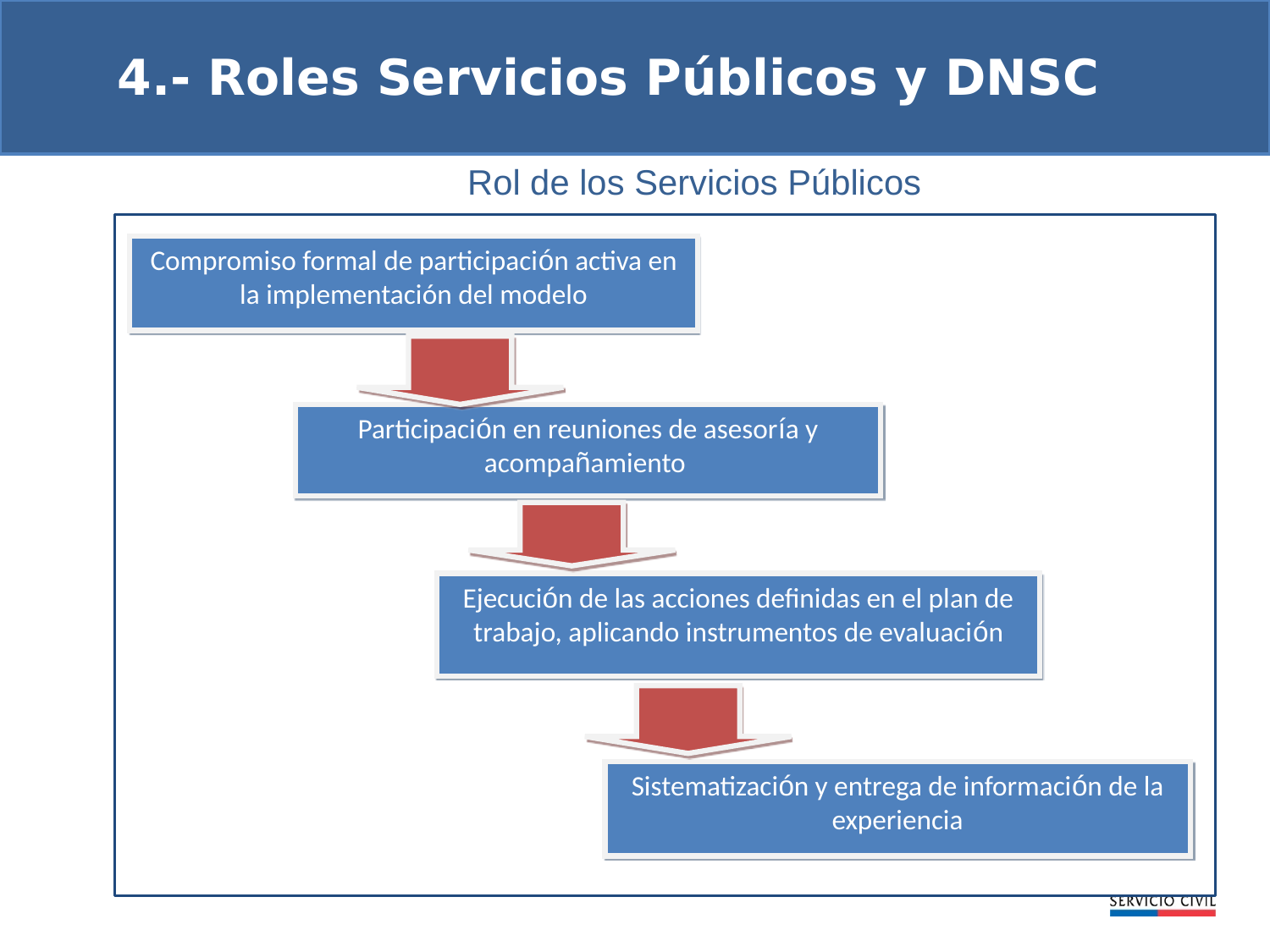

4.- Roles Servicios Públicos y DNSC

    Rol de los Servicios Públicos

Compromiso formal de participación activa en la implementación del modelo

Participación en reuniones de asesoría y acompañamiento

Ejecución de las acciones definidas en el plan de trabajo, aplicando instrumentos de evaluación

Sistematización y entrega de información de la experiencia